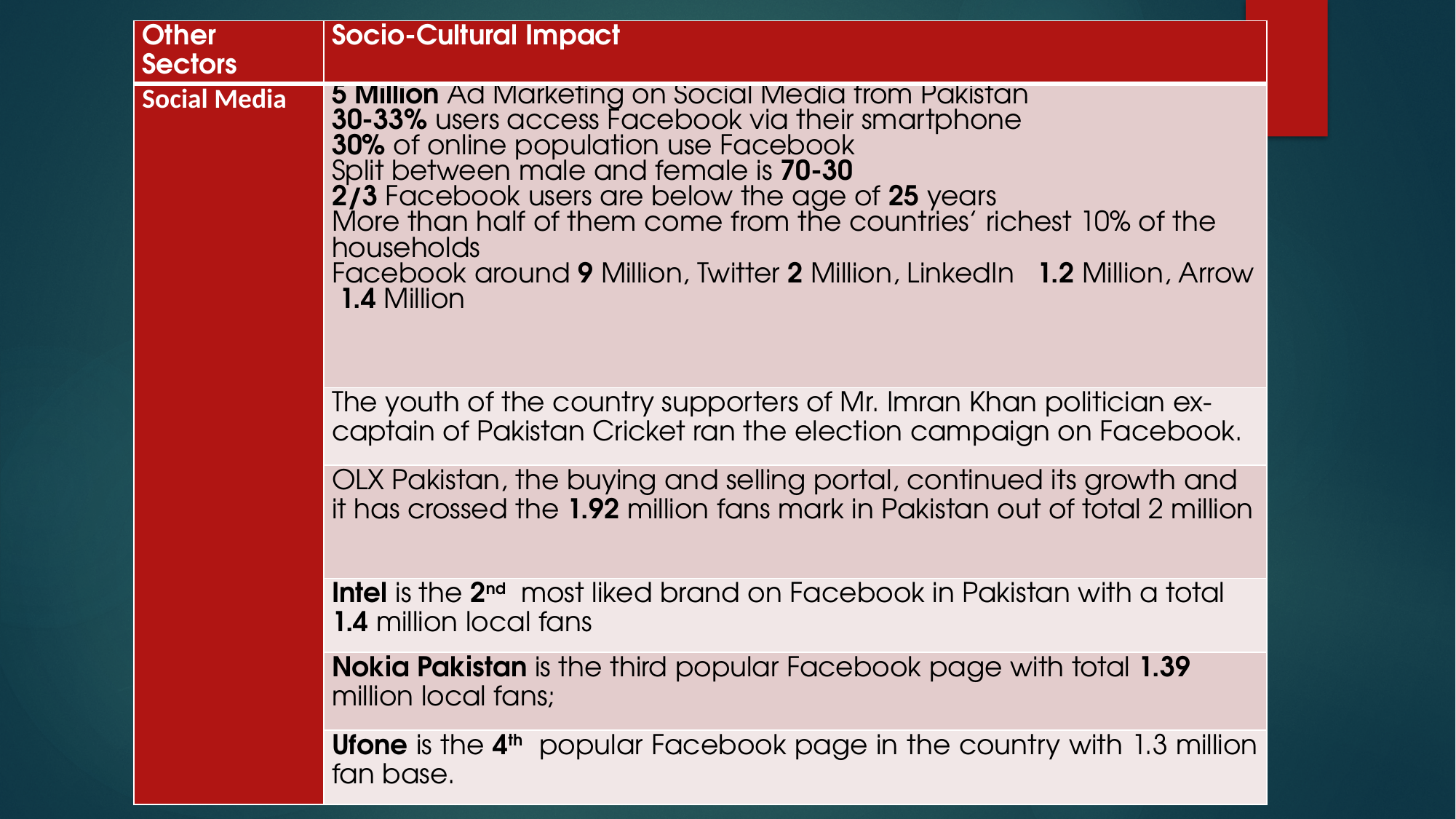

| Other Sectors | Socio-Cultural Impact |
| --- | --- |
| Social Media | 5 Million Ad Marketing on Social Media from Pakistan 30-33% users access Facebook via their smartphone 30% of online population use Facebook Split between male and female is 70-30 2/3 Facebook users are below the age of 25 years More than half of them come from the countries’ richest 10% of the households Facebook around 9 Million, Twitter 2 Million, LinkedIn 1.2 Million, Arrow 1.4 Million |
|  | The youth of the country supporters of Mr. Imran Khan politician ex-captain of Pakistan Cricket ran the election campaign on Facebook. |
|  | OLX Pakistan, the buying and selling portal, continued its growth and it has crossed the 1.92 million fans mark in Pakistan out of total 2 million |
|  | Intel is the 2nd most liked brand on Facebook in Pakistan with a total 1.4 million local fans |
|  | Nokia Pakistan is the third popular Facebook page with total 1.39 million local fans; |
|  | Ufone is the 4th popular Facebook page in the country with 1.3 million fan base. |
# Socio-Cultural Changes due to Incorporation of Internet & other ICTs HE Sector